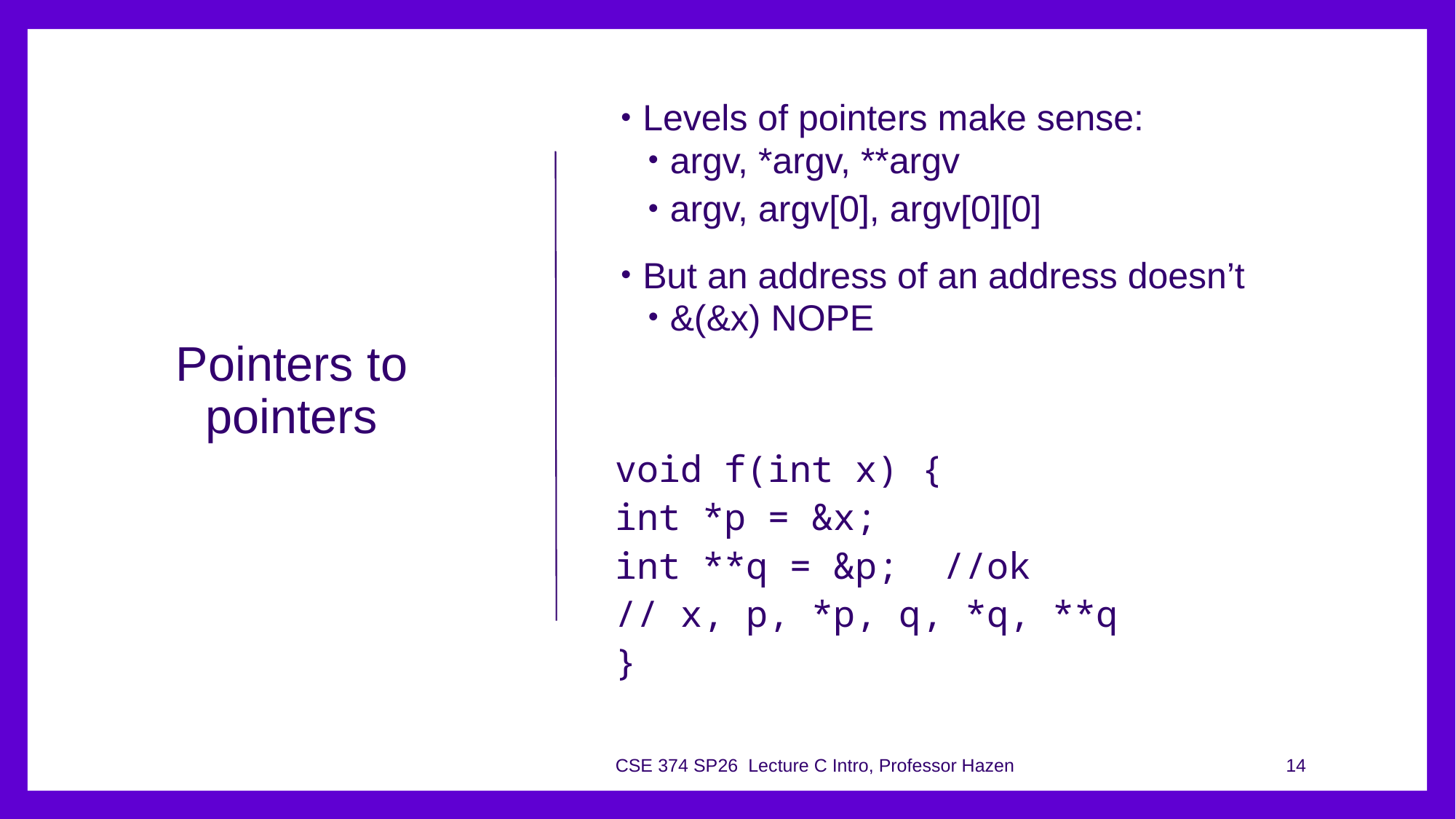

# Pointers to pointers
Levels of pointers make sense:
argv, *argv, **argv
argv, argv[0], argv[0][0]
But an address of an address doesn’t
&(&x) NOPE

void f(int x) {
int *p = &x;
int **q = &p;  //ok
// x, p, *p, q, *q, **q
}
CSE 374 SP26  Lecture C Intro, Professor Hazen
14